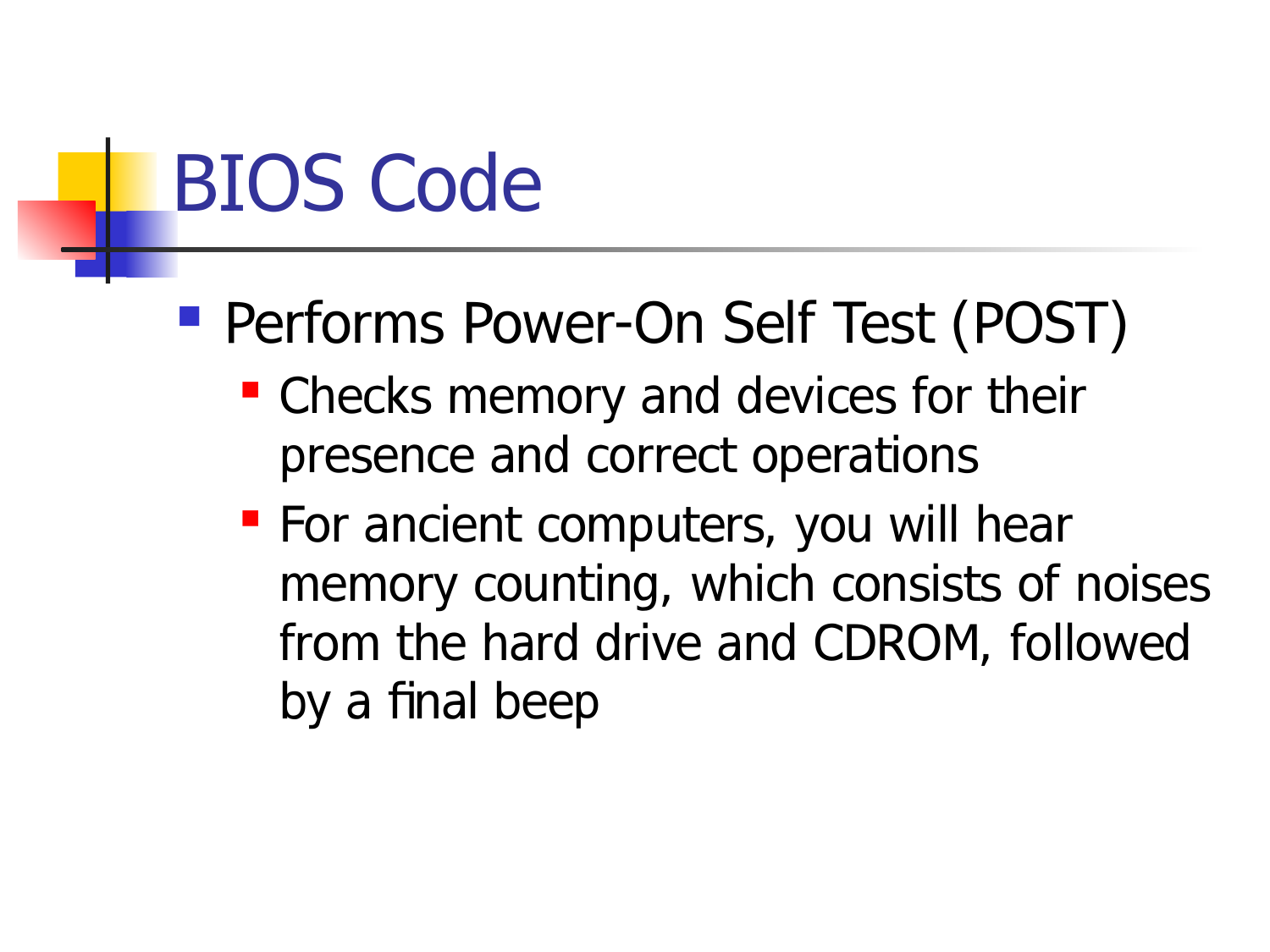

# BIOS Code
Performs Power-On Self Test (POST)
Checks memory and devices for their presence and correct operations
For ancient computers, you will hear memory counting, which consists of noises from the hard drive and CDROM, followed by a final beep